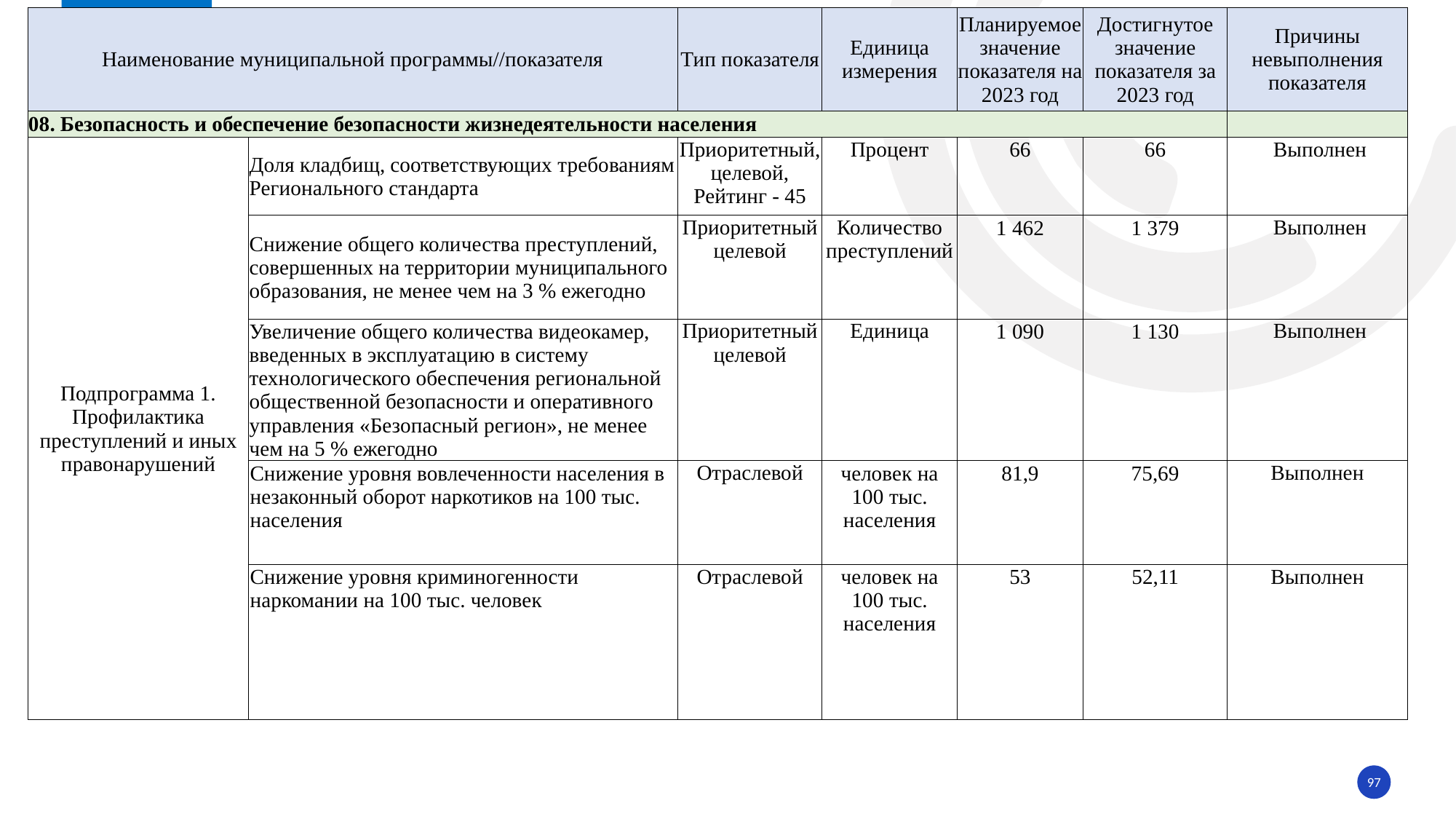

| Наименование муниципальной программы//показателя |  | Тип показателя | Единица измерения | Планируемое значение показателя на 2023 год | Достигнутое значение показателя за 2023 год | Причины невыполнения показателя |
| --- | --- | --- | --- | --- | --- | --- |
| 08. Безопасность и обеспечение безопасности жизнедеятельности населения |  |  |  |  |  |  |
| Подпрограмма 1. Профилактика преступлений и иных правонарушений | Доля кладбищ, соответствующих требованиям Регионального стандарта | Приоритетный, целевой, Рейтинг - 45 | Процент | 66 | 66 | Выполнен |
|  | Снижение общего количества преступлений, совершенных на территории муниципального образования, не менее чем на 3 % ежегодно | Приоритетный целевой | Количество преступлений | 1 462 | 1 379 | Выполнен |
|  | Увеличение общего количества видеокамер, введенных в эксплуатацию в систему технологического обеспечения региональной общественной безопасности и оперативного управления «Безопасный регион», не менее чем на 5 % ежегодно | Приоритетный целевой | Единица | 1 090 | 1 130 | Выполнен |
|  | Снижение уровня вовлеченности населения в незаконный оборот наркотиков на 100 тыс. населения | Отраслевой | человек на 100 тыс. населения | 81,9 | 75,69 | Выполнен |
|  | Снижение уровня криминогенности наркомании на 100 тыс. человек | Отраслевой | человек на 100 тыс. населения | 53 | 52,11 | Выполнен |

97